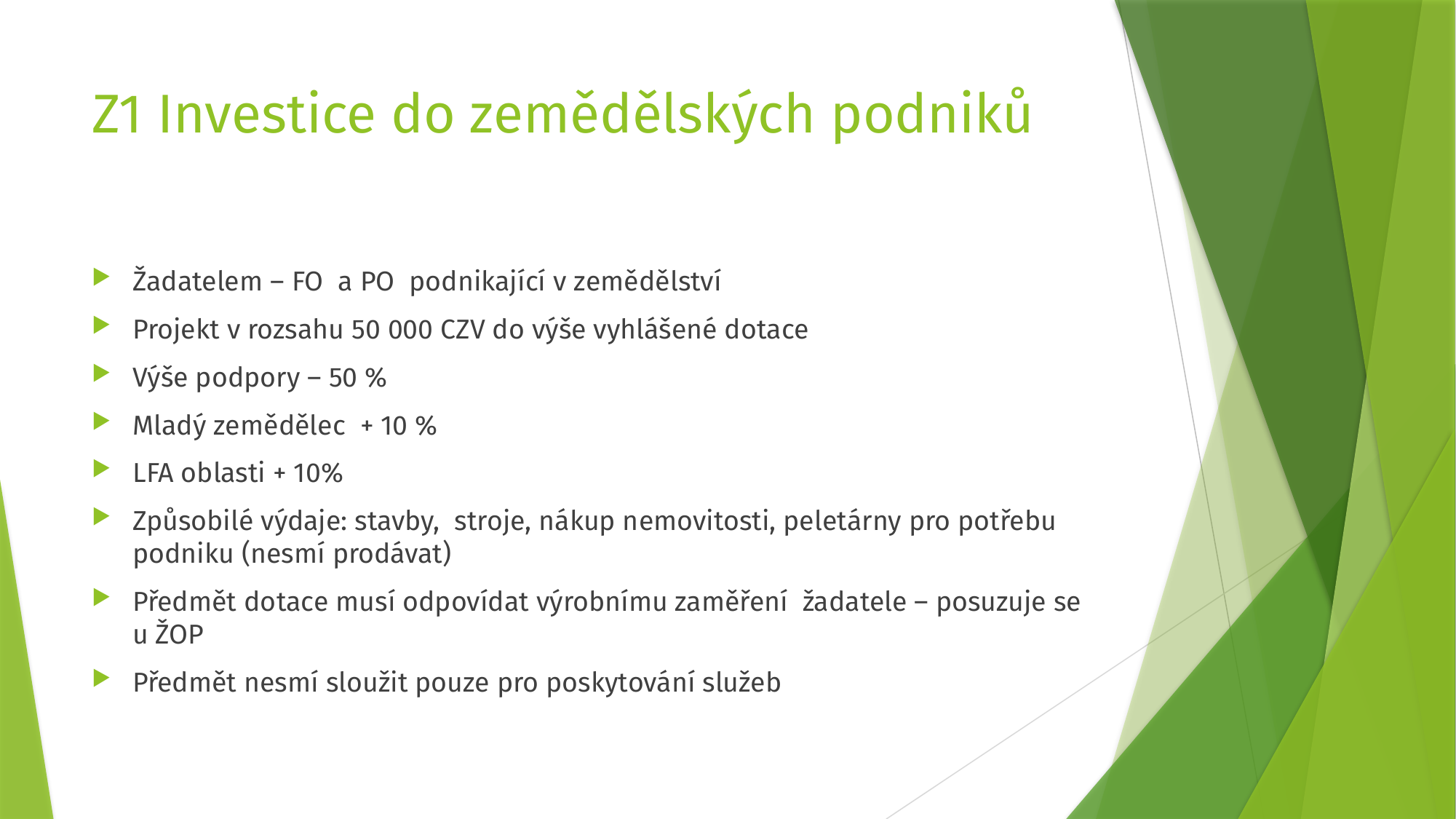

# Z1 Investice do zemědělských podniků
Žadatelem – FO  a PO  podnikající v zemědělství
Projekt v rozsahu 50 000 CZV do výše vyhlášené dotace
Výše podpory – 50 %
Mladý zemědělec  + 10 %
LFA oblasti + 10%
Způsobilé výdaje: stavby,  stroje, nákup nemovitosti, peletárny pro potřebu podniku (nesmí prodávat)
Předmět dotace musí odpovídat výrobnímu zaměření  žadatele – posuzuje se u ŽOP
Předmět nesmí sloužit pouze pro poskytování služeb